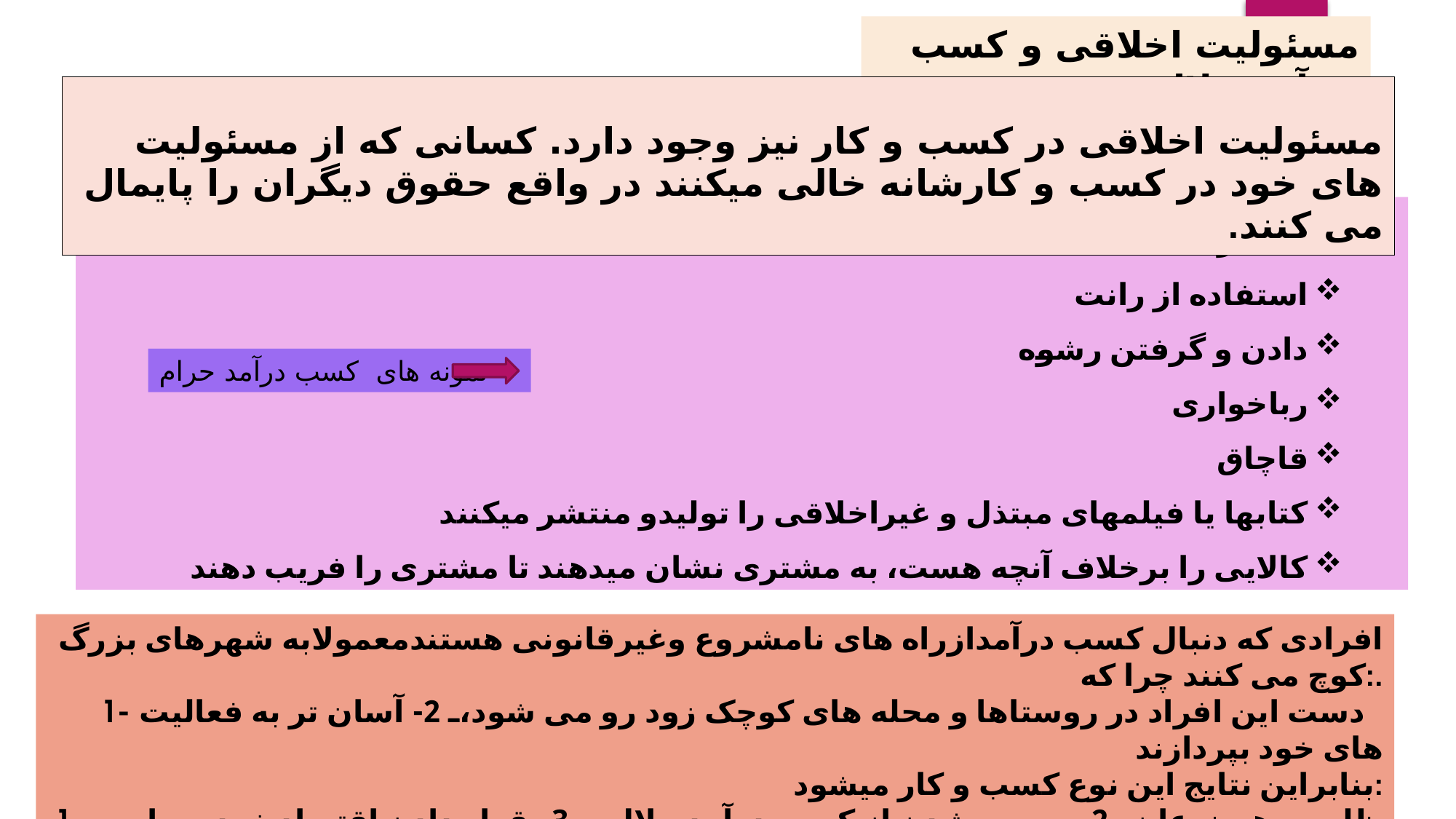

مسئولیت اخلاقی و کسب درآمد حلال

| مسئولیت اخلاقی در کسب و کار نیز وجود دارد. کسانی که از مسئولیت های خود در کسب و کارشانه خالی میکنند در واقع حقوق دیگران را پایمال می کنند. |
| --- |
احتکار
استفاده از رانت
دادن و گرفتن رشوه
رباخواری
قاچاق
کتابها یا فیلمهای مبتذل و غیراخلاقی را تولیدو منتشر میکنند
کالایی را برخلاف آنچه هست، به مشتری نشان میدهند تا مشتری را فریب دهند
نمونه های  کسب درآمد حرام

افرادی که دنبال کسب درآمدازراه های نامشروع وغیرقانونی هستندمعمولابه شهرهای بزرگ کوچ می کنند چرا که:.
1- دست این افراد در روستاها و محله های کوچک زود رو می شود، 2- آسان تر به فعالیت های خود بپردازند
بنابراین نتایج این نوع کسب و کار میشود:
1- ظلم به هم نوعان   2-محروم شدن از کسب درآمد حلال     3 –قرار دادن اقتصاد خود و جامعه در سراشیبی سقوط